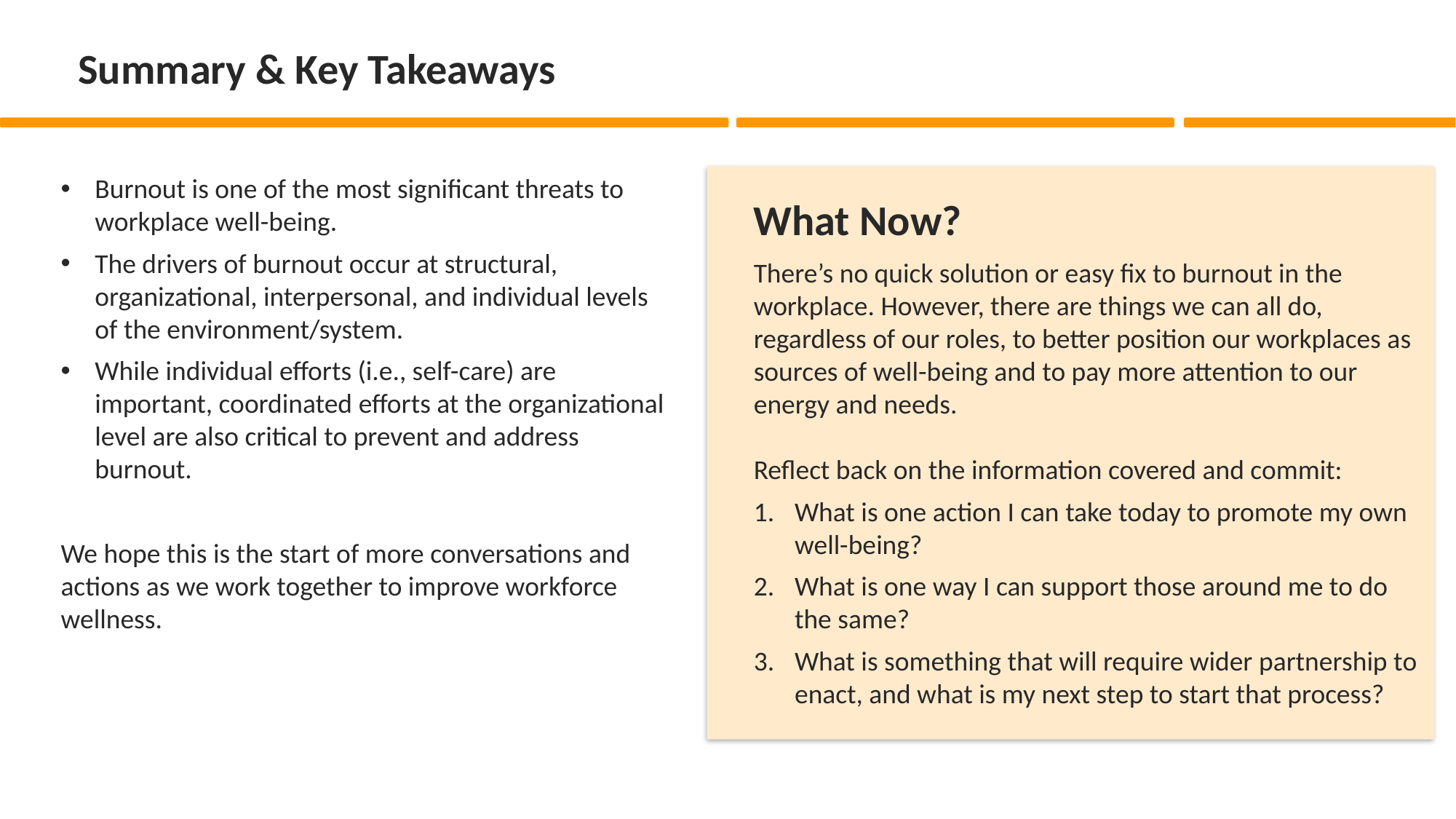

# Summary & Key Takeaways
Burnout is one of the most significant threats to workplace well-being.
The drivers of burnout occur at structural, organizational, interpersonal, and individual levels of the environment/system.
While individual efforts (i.e., self-care) are important, coordinated efforts at the organizational level are also critical to prevent and address burnout.

We hope this is the start of more conversations and actions as we work together to improve workforce wellness.

What Now?
There’s no quick solution or easy fix to burnout in the workplace. However, there are things we can all do, regardless of our roles, to better position our workplaces as sources of well-being and to pay more attention to our energy and needs.

Reflect back on the information covered and commit:
What is one action I can take today to promote my own well-being?
What is one way I can support those around me to do the same?
What is something that will require wider partnership to enact, and what is my next step to start that process?